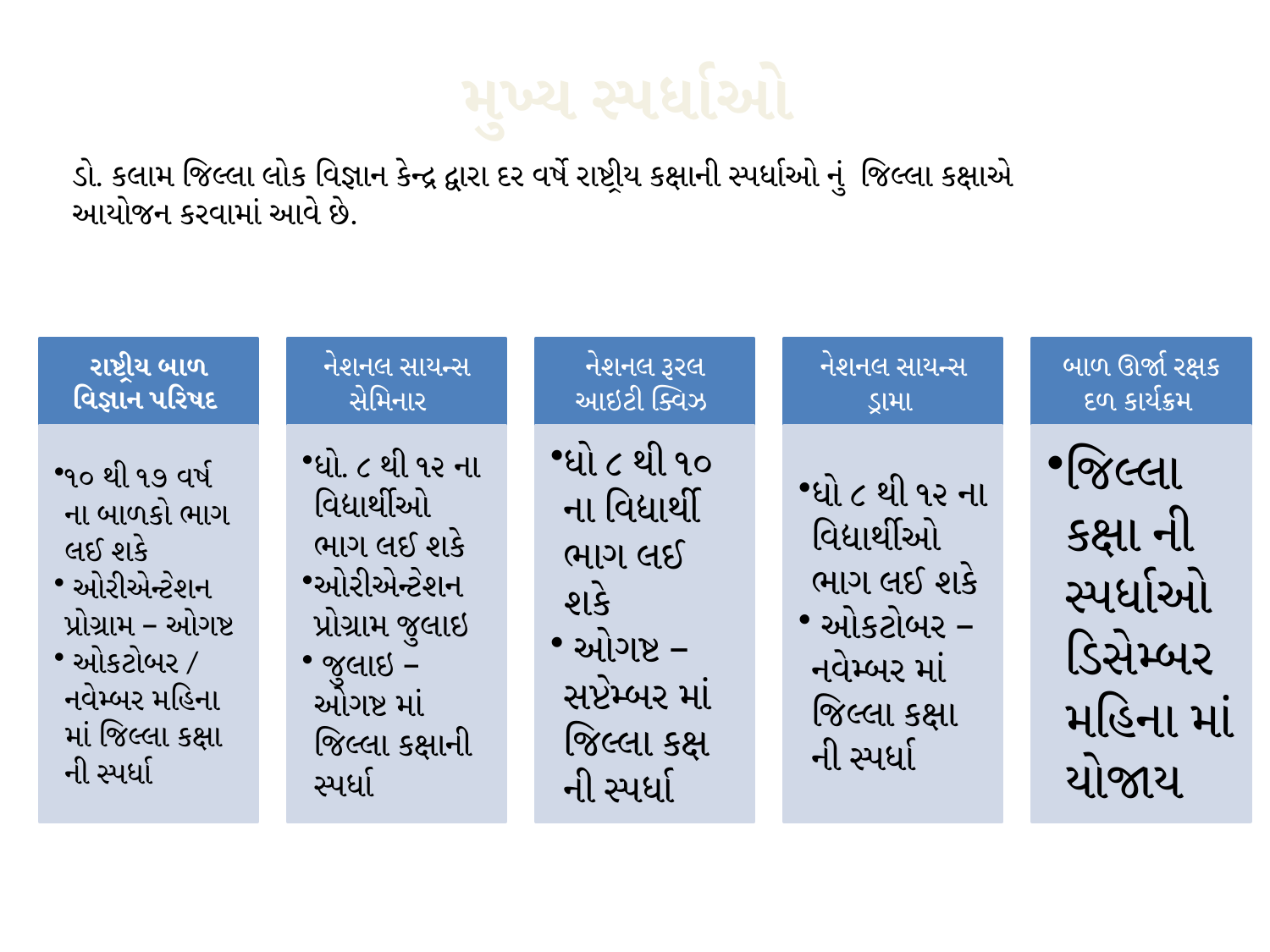

મુખ્ય સ્પર્ધાઓ
ડો. કલામ જિલ્લા લોક વિજ્ઞાન કેન્દ્ર દ્વારા દર વર્ષે રાષ્ટ્રીય કક્ષાની સ્પર્ધાઓ નું  જિલ્લા કક્ષાએ આયોજન કરવામાં આવે છે.
રાષ્ટ્રીય બાળ વિજ્ઞાન પરિષદ
૧૦ થી ૧૭ વર્ષ ના બાળકો ભાગ લઈ શકે
નેશનલ સાયન્સ સેમિનાર
ધો. ૮ થી ૧૨ ના વિદ્યાર્થીઓ ભાગ લઈ શકે
ઓરીએન્ટેશન પ્રોગ્રામ જુલાઇ
નેશનલ રૂરલ આઇટી ક્વિઝ
ધો ૮ થી ૧૦ ના વિદ્યાર્થી ભાગ લઈ શકે
 ઓગષ્ટ – સપ્ટેમ્બર માં જિલ્લા કક્ષ ની સ્પર્ધા
 ઓકટોબર / નવેમ્બર મહિના માં જિલ્લા કક્ષા ની સ્પર્ધા
 ઓરીએન્ટેશન પ્રોગ્રામ – ઓગષ્ટ
 જુલાઇ – ઓગષ્ટ માં જિલ્લા કક્ષાની સ્પર્ધા
નેશનલ સાયન્સ ડ્રામા
ધો ૮ થી ૧૨ ના વિદ્યાર્થીઓ ભાગ લઈ શકે
 ઓકટોબર – નવેમ્બર માં જિલ્લા કક્ષા ની સ્પર્ધા
બાળ ઊર્જા રક્ષક દળ કાર્યક્રમ
જિલ્લા કક્ષા ની સ્પર્ધાઓ ડિસેમ્બર મહિના માં યોજાય